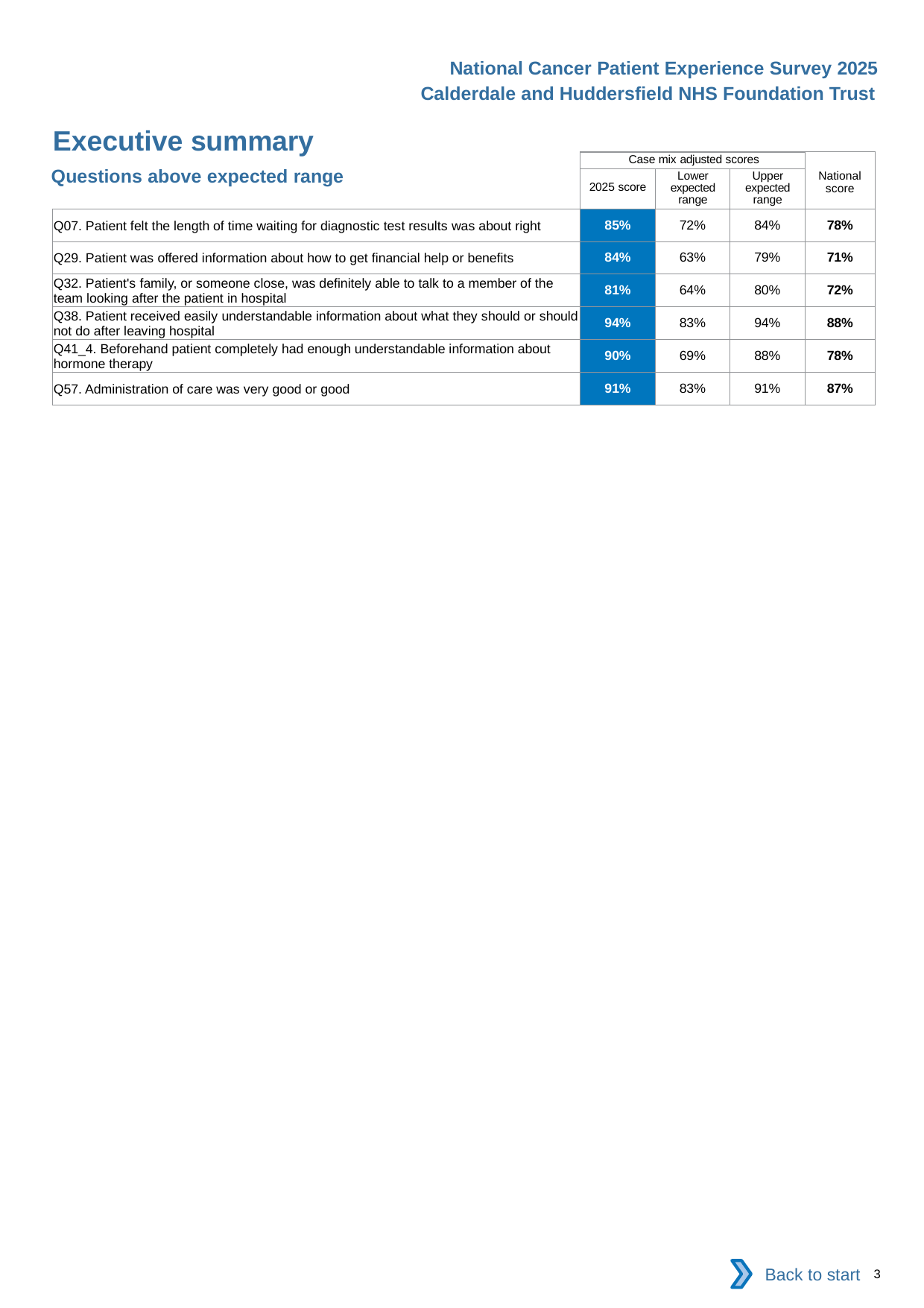

National Cancer Patient Experience Survey 2025
Calderdale and Huddersfield NHS Foundation Trust
Executive summary
|  | Case mix adjusted scores |  |  | National score |
| --- | --- | --- | --- | --- |
|  | 2025 score | Lower expected range | Upper expected range |  |
| Q07. Patient felt the length of time waiting for diagnostic test results was about right | 85% | 72% | 84% | 78% |
| Q29. Patient was offered information about how to get financial help or benefits | 84% | 63% | 79% | 71% |
| Q32. Patient's family, or someone close, was definitely able to talk to a member of the team looking after the patient in hospital | 81% | 64% | 80% | 72% |
| Q38. Patient received easily understandable information about what they should or should not do after leaving hospital | 94% | 83% | 94% | 88% |
| Q41\_4. Beforehand patient completely had enough understandable information about hormone therapy | 90% | 69% | 88% | 78% |
| Q57. Administration of care was very good or good | 91% | 83% | 91% | 87% |
Questions above expected range
Back to start

3